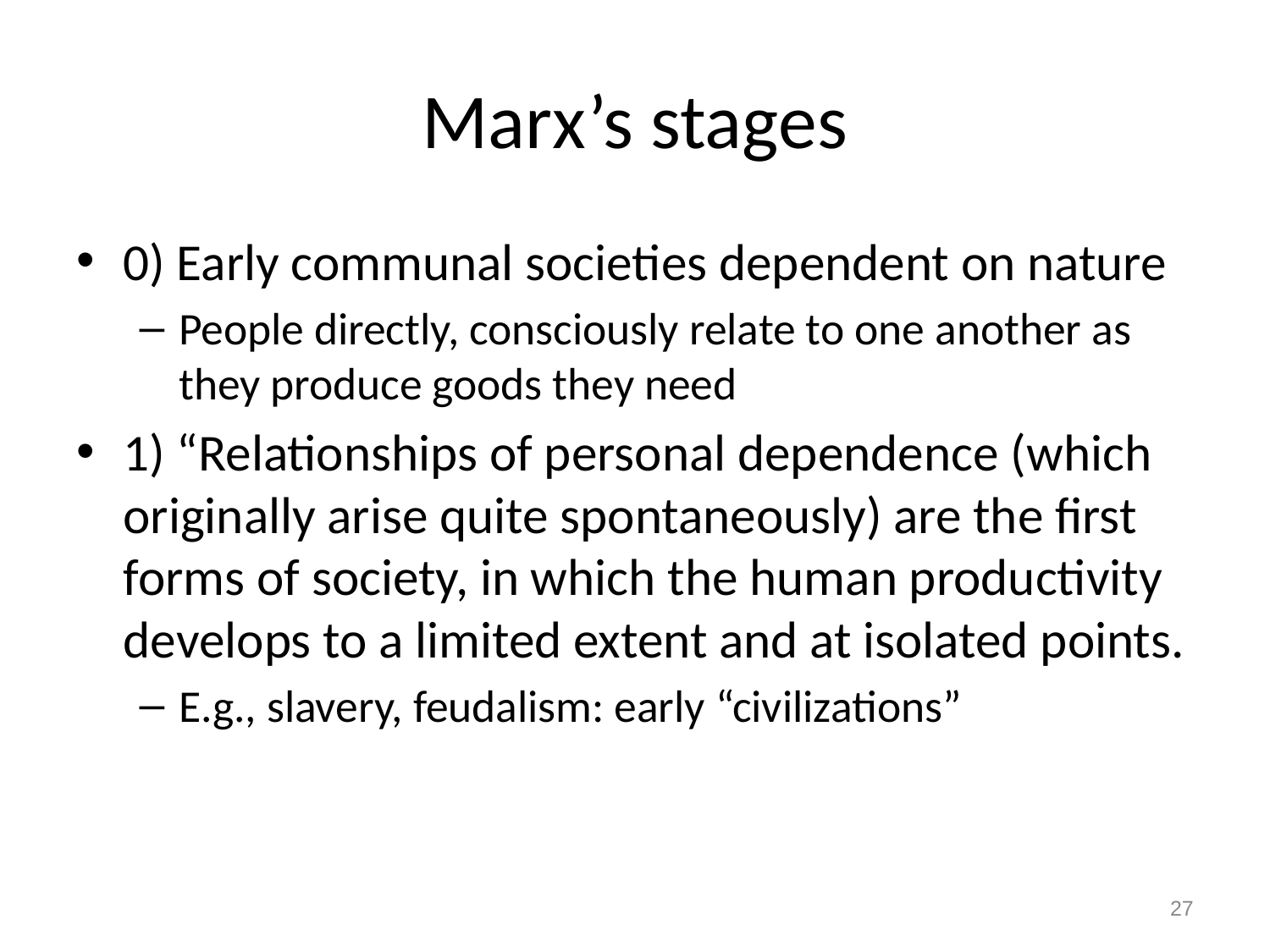

# Marx’s stages
0) Early communal societies dependent on nature
People directly, consciously relate to one another as they produce goods they need
1) “Relationships of personal dependence (which originally arise quite spontaneously) are the first forms of society, in which the human productivity develops to a limited extent and at isolated points.
E.g., slavery, feudalism: early “civilizations”

27